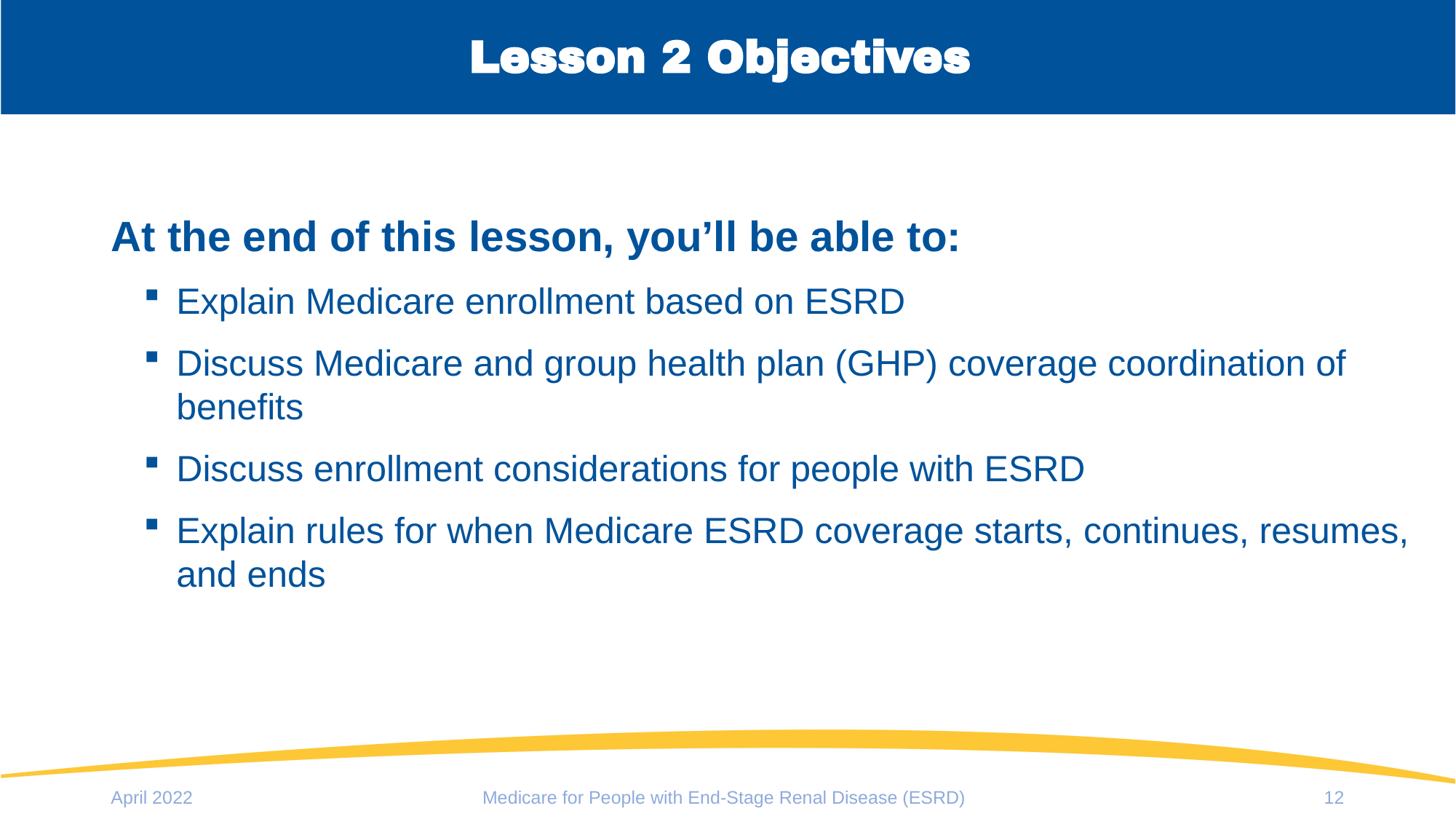

# Lesson 2 Objectives
At the end of this lesson, you’ll be able to:
Explain Medicare enrollment based on ESRD
Discuss Medicare and group health plan (GHP) coverage coordination of benefits
Discuss enrollment considerations for people with ESRD
Explain rules for when Medicare ESRD coverage starts, continues, resumes, and ends
April 2022
Medicare for People with End-Stage Renal Disease (ESRD)
12